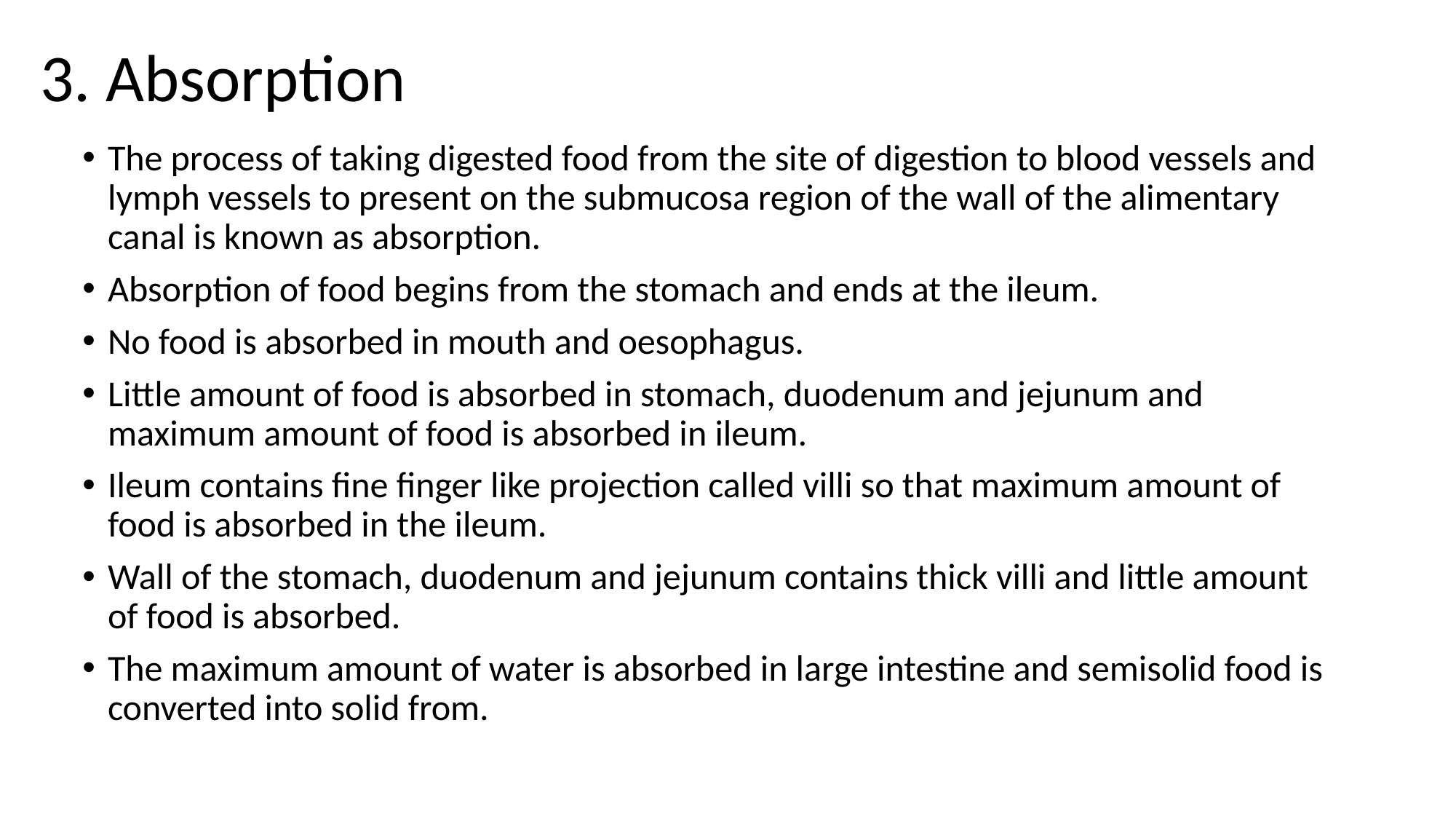

# 3. Absorption
The process of taking digested food from the site of digestion to blood vessels and lymph vessels to present on the submucosa region of the wall of the alimentary canal is known as absorption.
Absorption of food begins from the stomach and ends at the ileum.
No food is absorbed in mouth and oesophagus.
Little amount of food is absorbed in stomach, duodenum and jejunum and maximum amount of food is absorbed in ileum.
Ileum contains fine finger like projection called villi so that maximum amount of food is absorbed in the ileum.
Wall of the stomach, duodenum and jejunum contains thick villi and little amount of food is absorbed.
The maximum amount of water is absorbed in large intestine and semisolid food is converted into solid from.